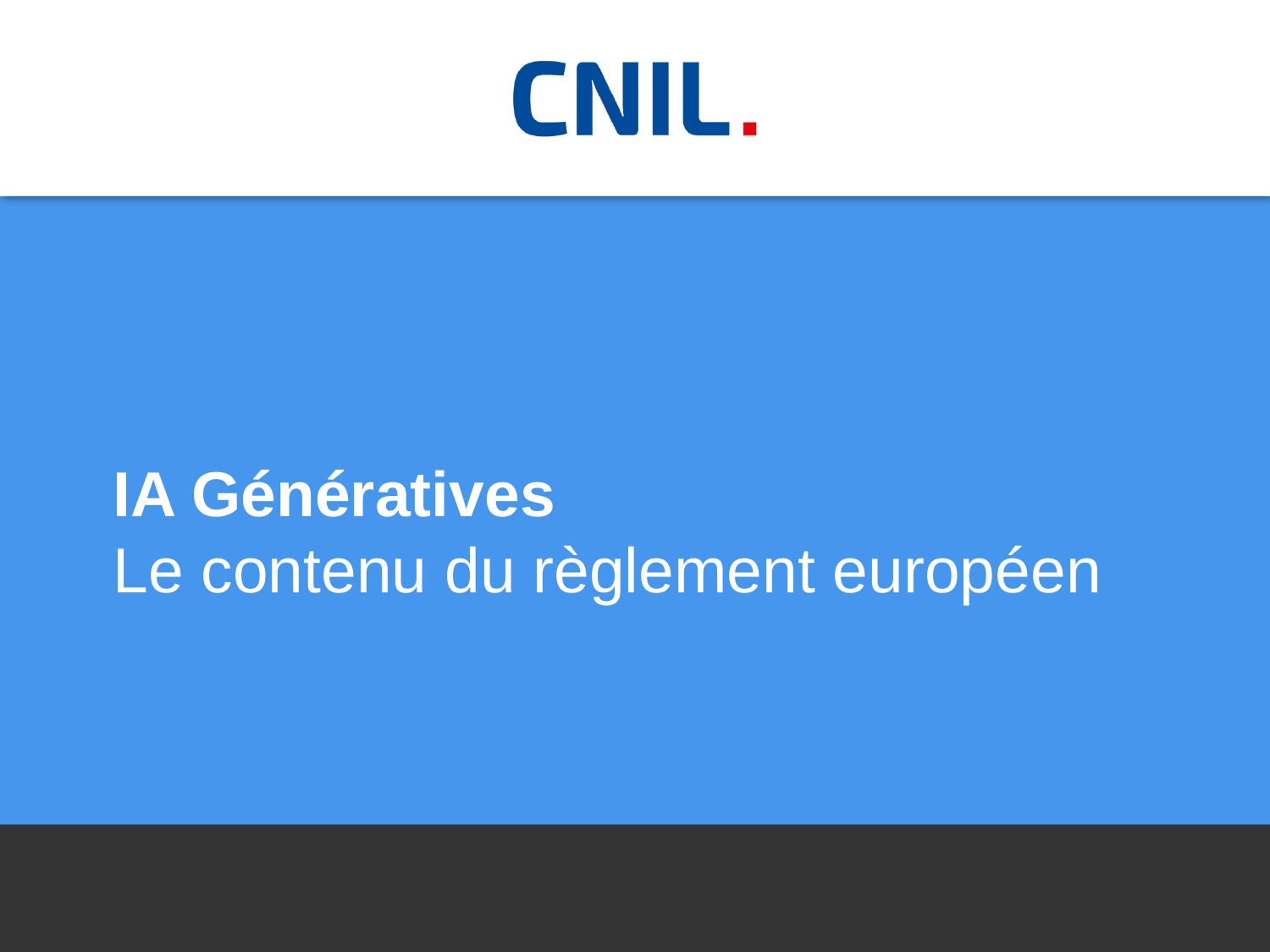

IA Génératives
Le contenu du règlement européen